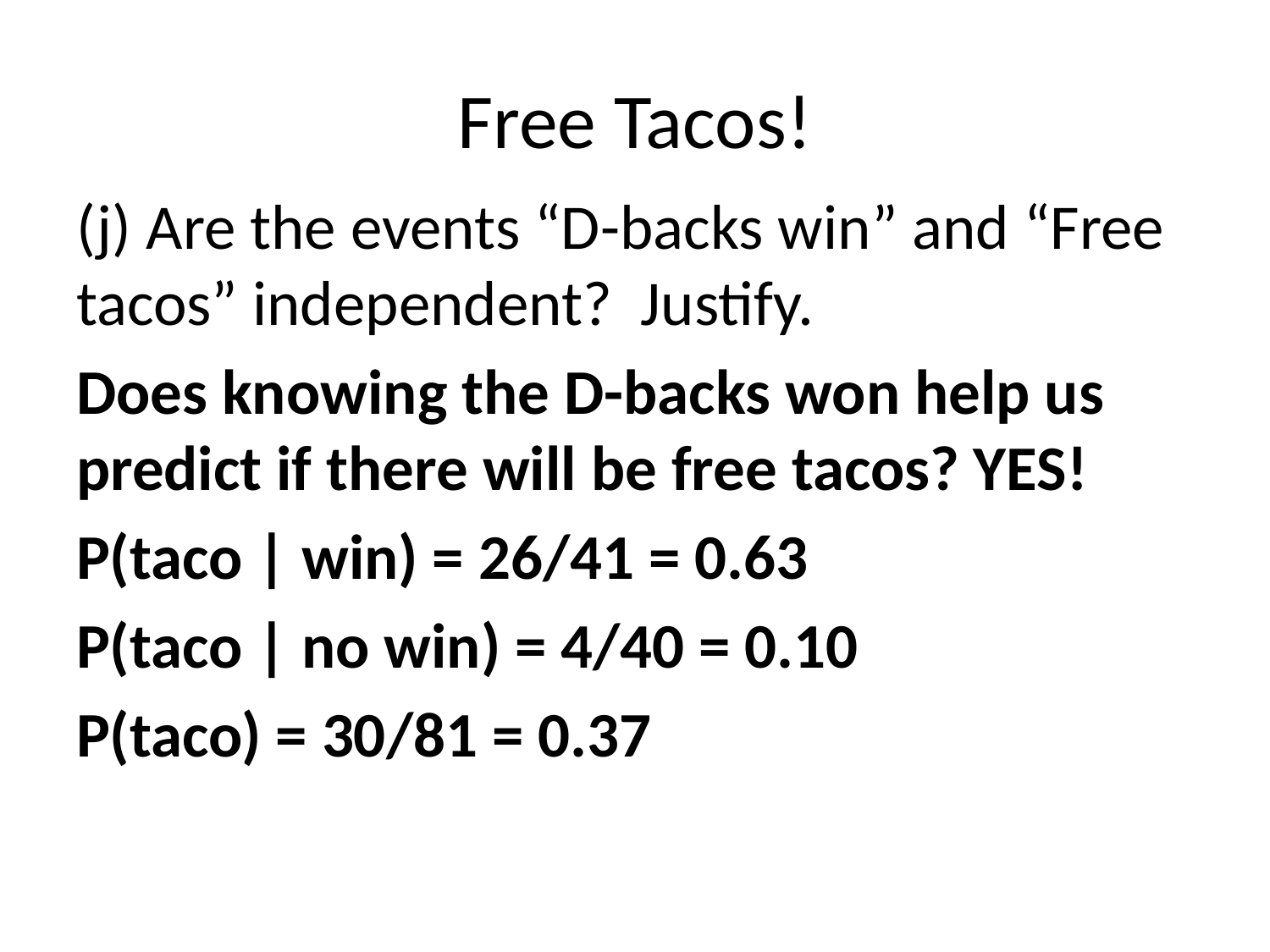

# Free Tacos!
(j) Are the events “D-backs win” and “Free tacos” independent?  Justify.
Does knowing the D-backs won help us predict if there will be free tacos? YES!
P(taco | win) = 26/41 = 0.63
P(taco | no win) = 4/40 = 0.10
P(taco) = 30/81 = 0.37